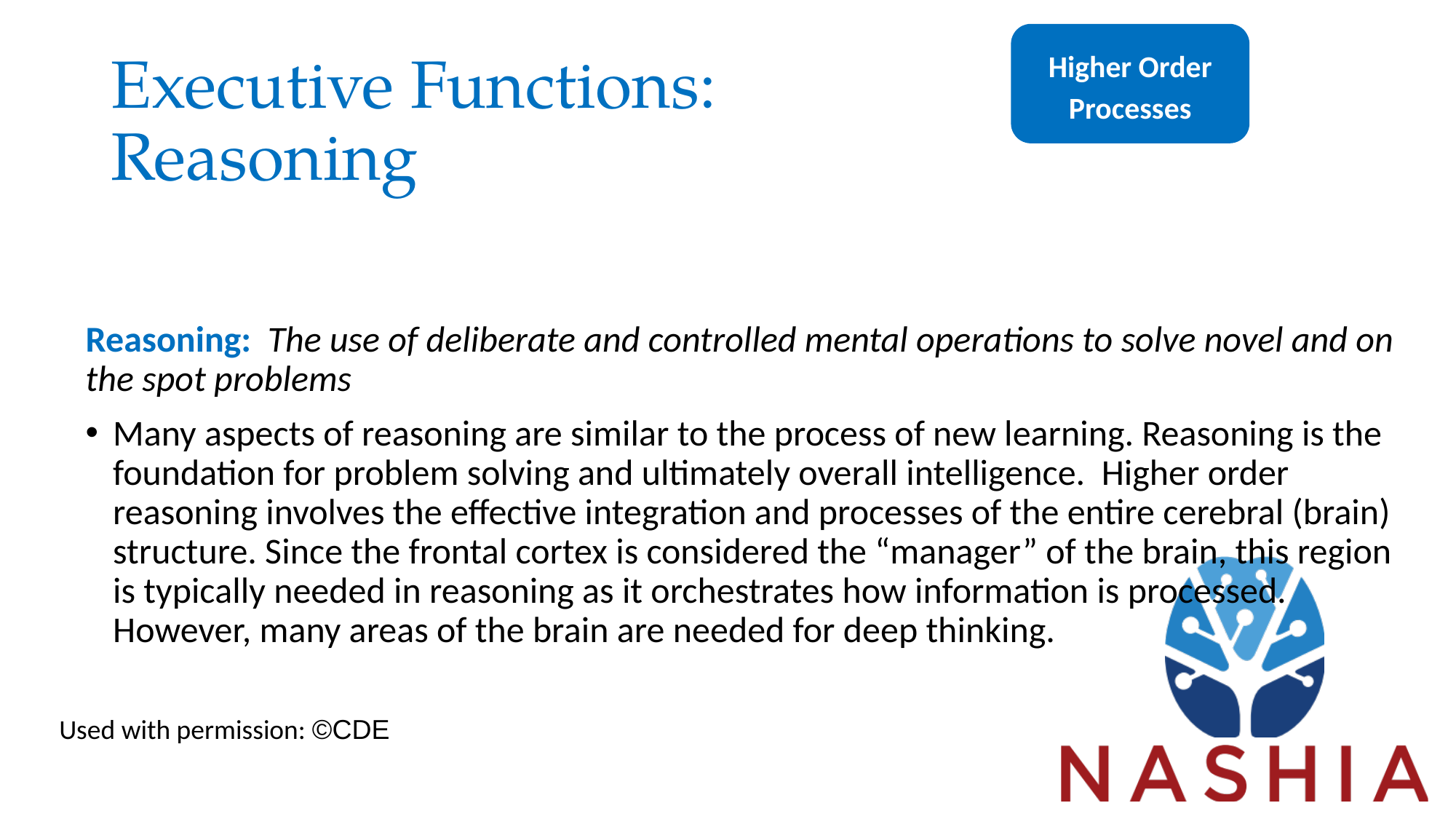

Higher Order
Processes
# Executive Functions: Reasoning
Reasoning:  The use of deliberate and controlled mental operations to solve novel and on the spot problems
Many aspects of reasoning are similar to the process of new learning. Reasoning is the foundation for problem solving and ultimately overall intelligence.  Higher order reasoning involves the effective integration and processes of the entire cerebral (brain) structure. Since the frontal cortex is considered the “manager” of the brain, this region is typically needed in reasoning as it orchestrates how information is processed.  However, many areas of the brain are needed for deep thinking.

Used with permission: ©CDE